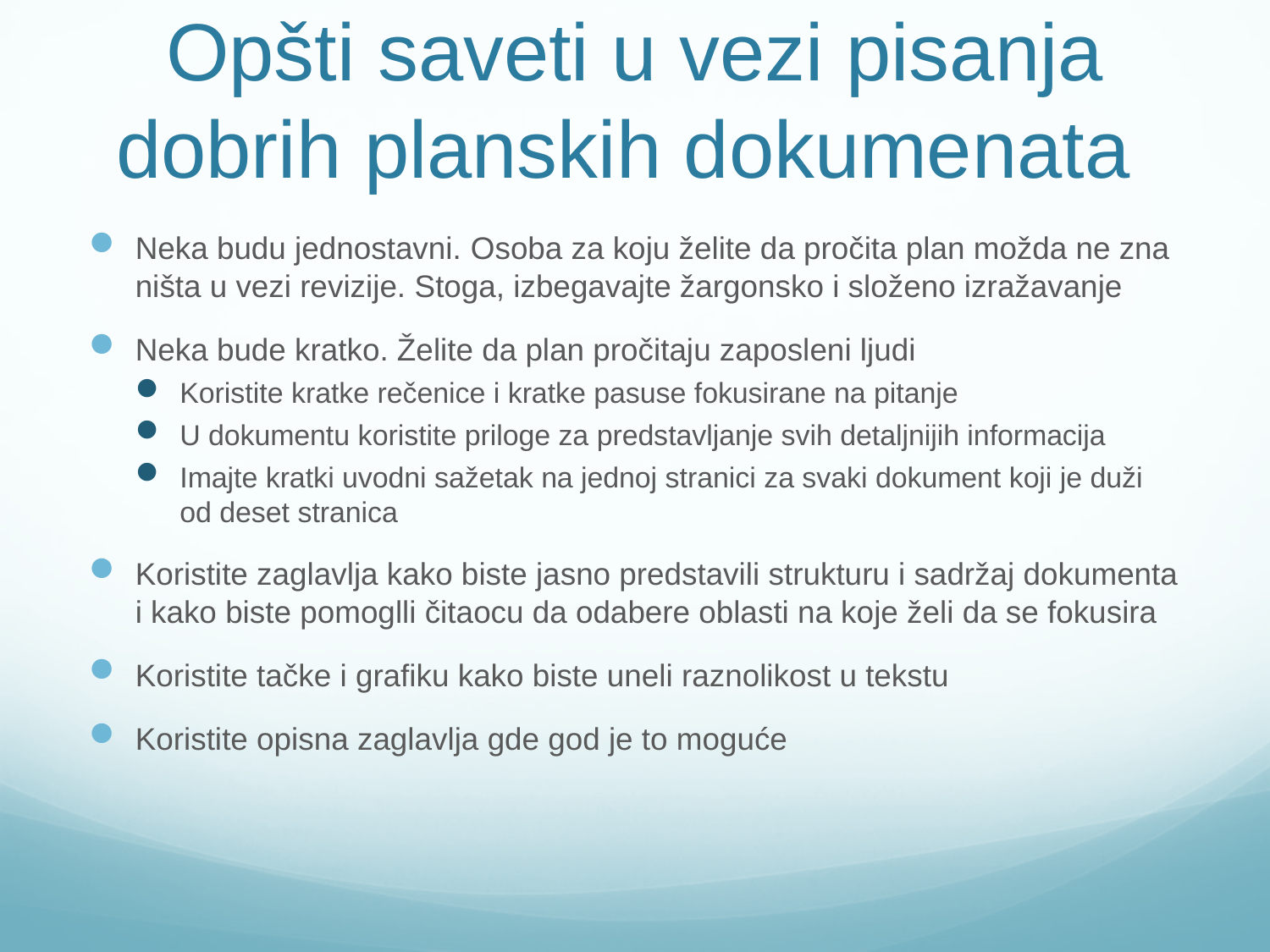

# Opšti saveti u vezi pisanja dobrih planskih dokumenata
Neka budu jednostavni. Osoba za koju želite da pročita plan možda ne zna ništa u vezi revizije. Stoga, izbegavajte žargonsko i složeno izražavanje
Neka bude kratko. Želite da plan pročitaju zaposleni ljudi
Koristite kratke rečenice i kratke pasuse fokusirane na pitanje
U dokumentu koristite priloge za predstavljanje svih detaljnijih informacija
Imajte kratki uvodni sažetak na jednoj stranici za svaki dokument koji je duži od deset stranica
Koristite zaglavlja kako biste jasno predstavili strukturu i sadržaj dokumenta i kako biste pomoglli čitaocu da odabere oblasti na koje želi da se fokusira
Koristite tačke i grafiku kako biste uneli raznolikost u tekstu
Koristite opisna zaglavlja gde god je to moguće